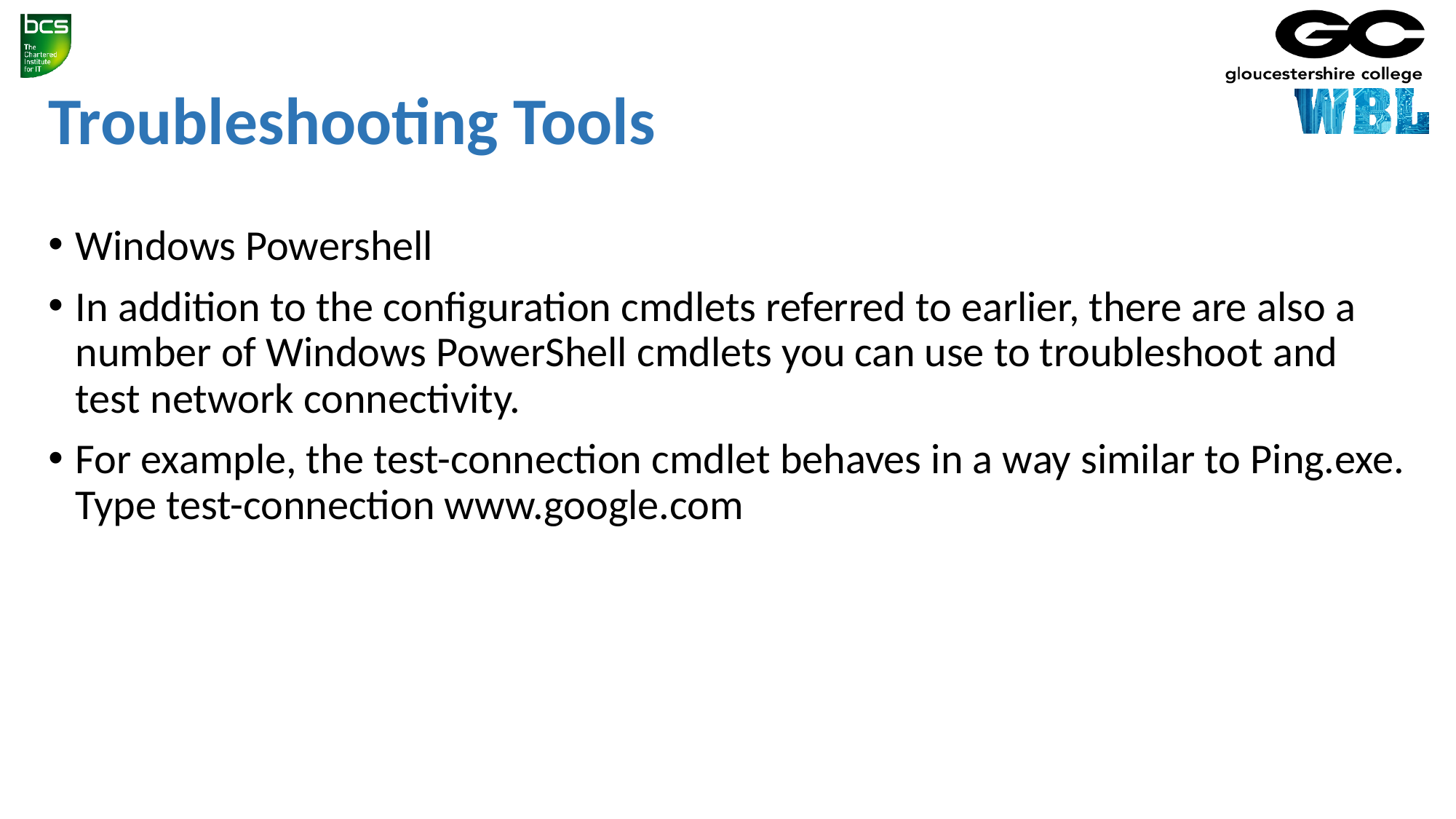

# Troubleshooting Tools
Windows Powershell
In addition to the configuration cmdlets referred to earlier, there are also a number of Windows PowerShell cmdlets you can use to troubleshoot and test network connectivity.
For example, the test-connection cmdlet behaves in a way similar to Ping.exe. Type test-connection www.google.com